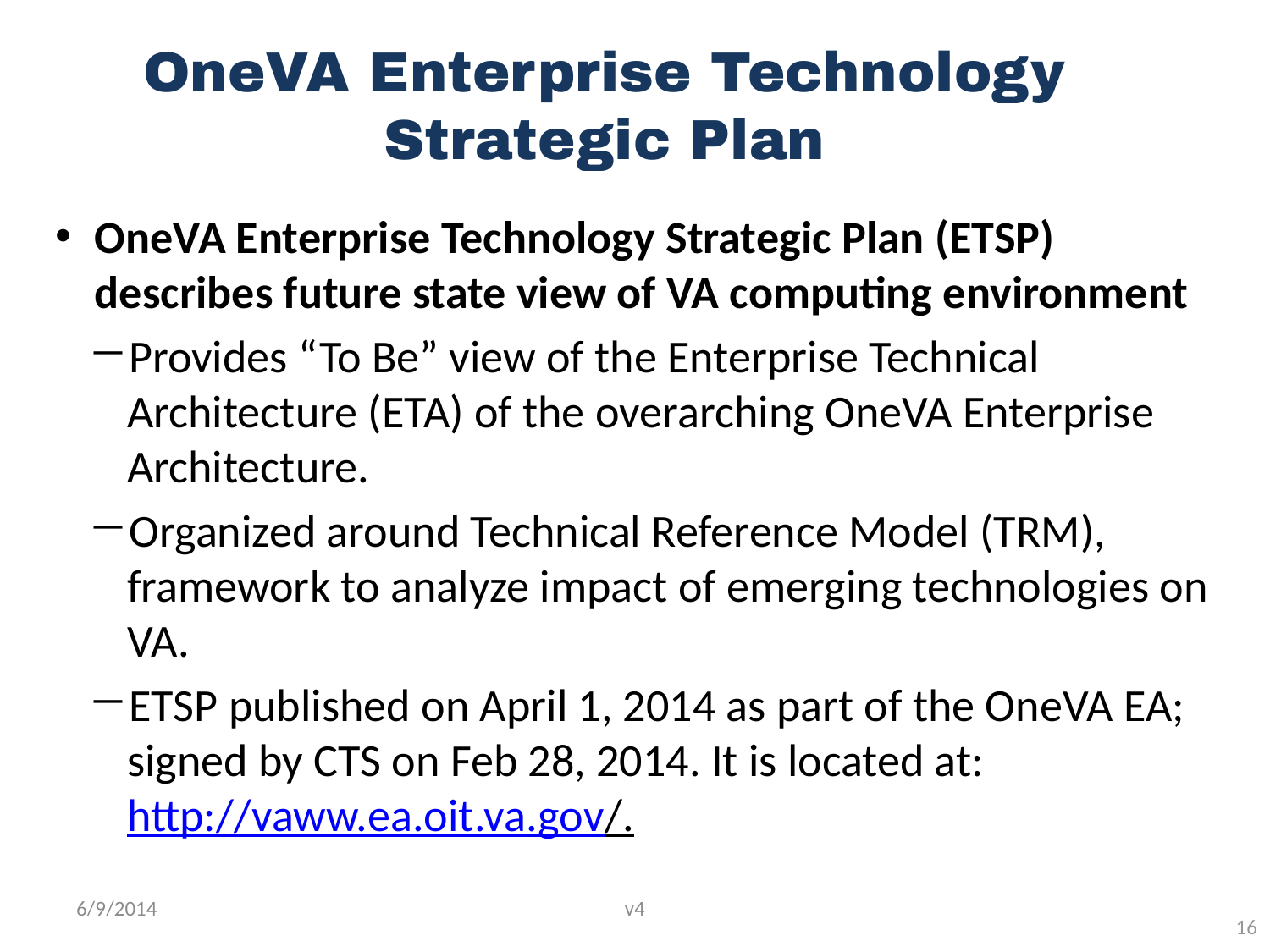

# OneVA Enterprise Technology Strategic Plan
OneVA Enterprise Technology Strategic Plan (ETSP) describes future state view of VA computing environment
Provides “To Be” view of the Enterprise Technical Architecture (ETA) of the overarching OneVA Enterprise Architecture.
Organized around Technical Reference Model (TRM), framework to analyze impact of emerging technologies on VA.
ETSP published on April 1, 2014 as part of the OneVA EA; signed by CTS on Feb 28, 2014. It is located at:  http://vaww.ea.oit.va.gov/.

6/9/2014
v4
16